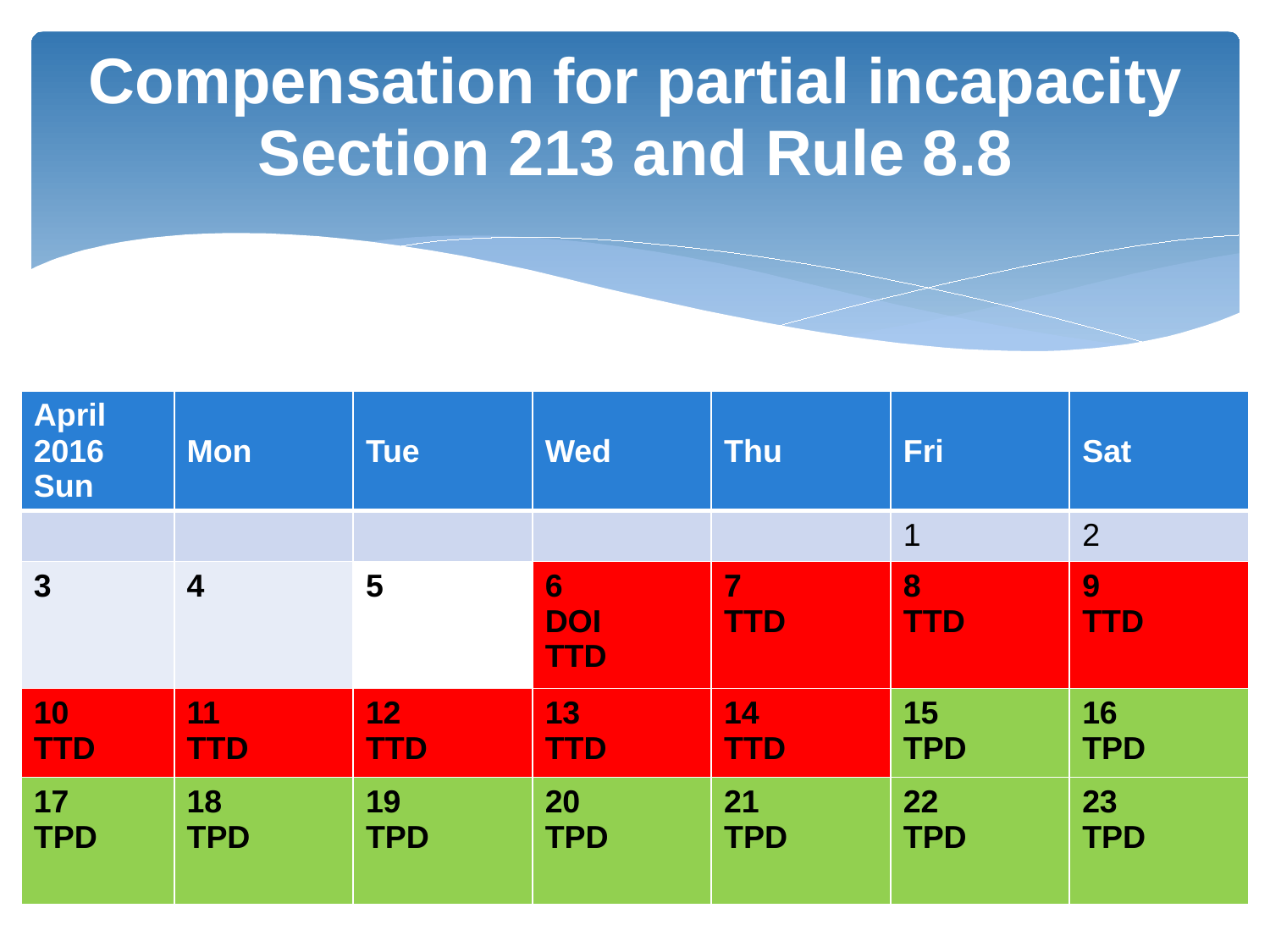

# Compensation for partial incapacity Section 213 and Rule 8.8
| April 2016 Sun | Mon | Tue | Wed | Thu | Fri | Sat |
| --- | --- | --- | --- | --- | --- | --- |
|  |  |  |  |  | 1 | 2 |
| 3 | 4 | 5 | 6 DOI TTD | 7 TTD | 8 TTD | 9 TTD |
| 10 TTD | 11 TTD | 12 TTD | 13 TTD | 14 TTD | 15 TPD | 16 TPD |
| 17 TPD | 18 TPD | 19 TPD | 20 TPD | 21 TPD | 22 TPD | 23 TPD |